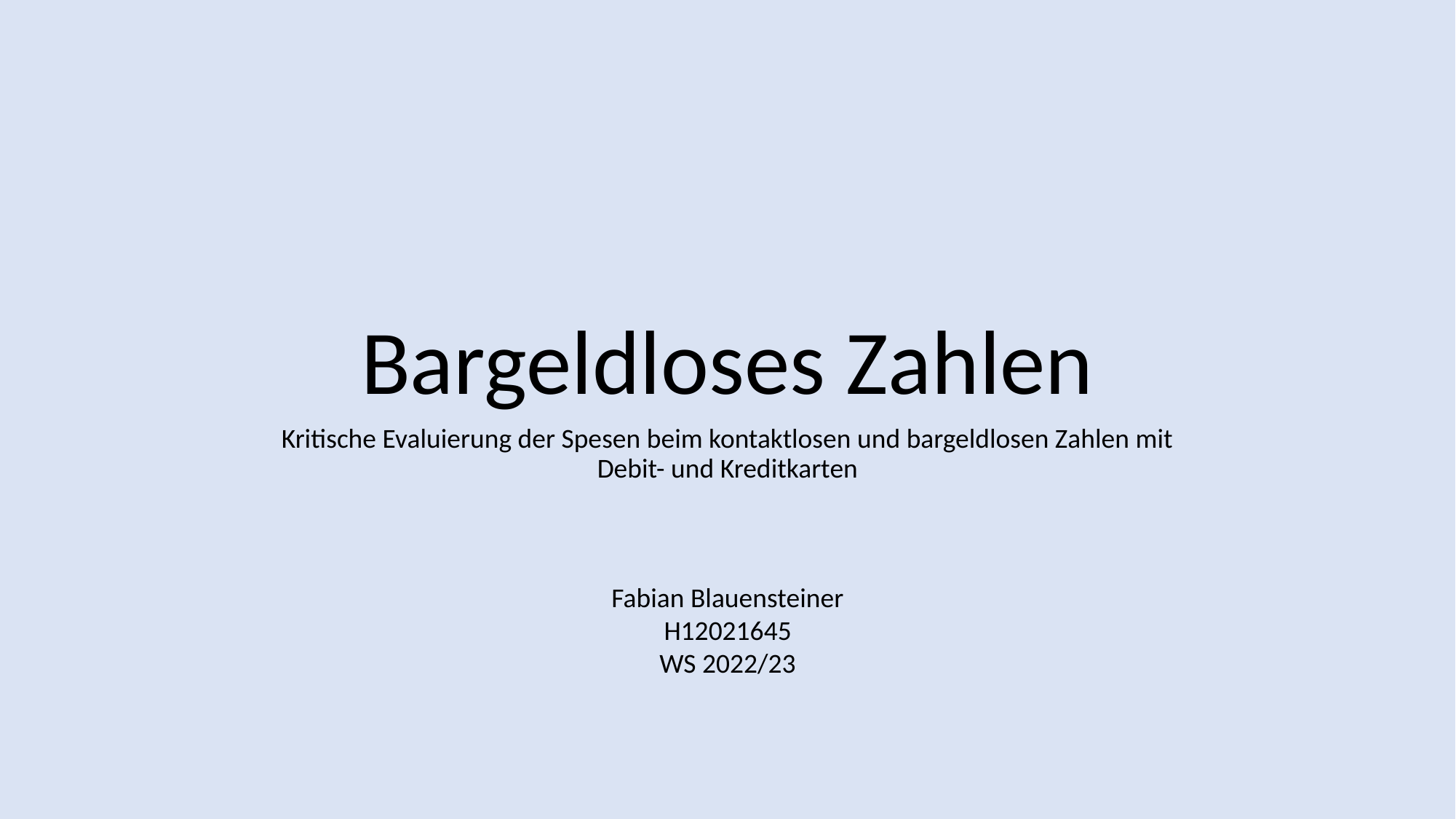

# Bargeldloses Zahlen
Kritische Evaluierung der Spesen beim kontaktlosen und bargeldlosen Zahlen mit Debit- und Kreditkarten
Fabian Blauensteiner
H12021645
WS 2022/23